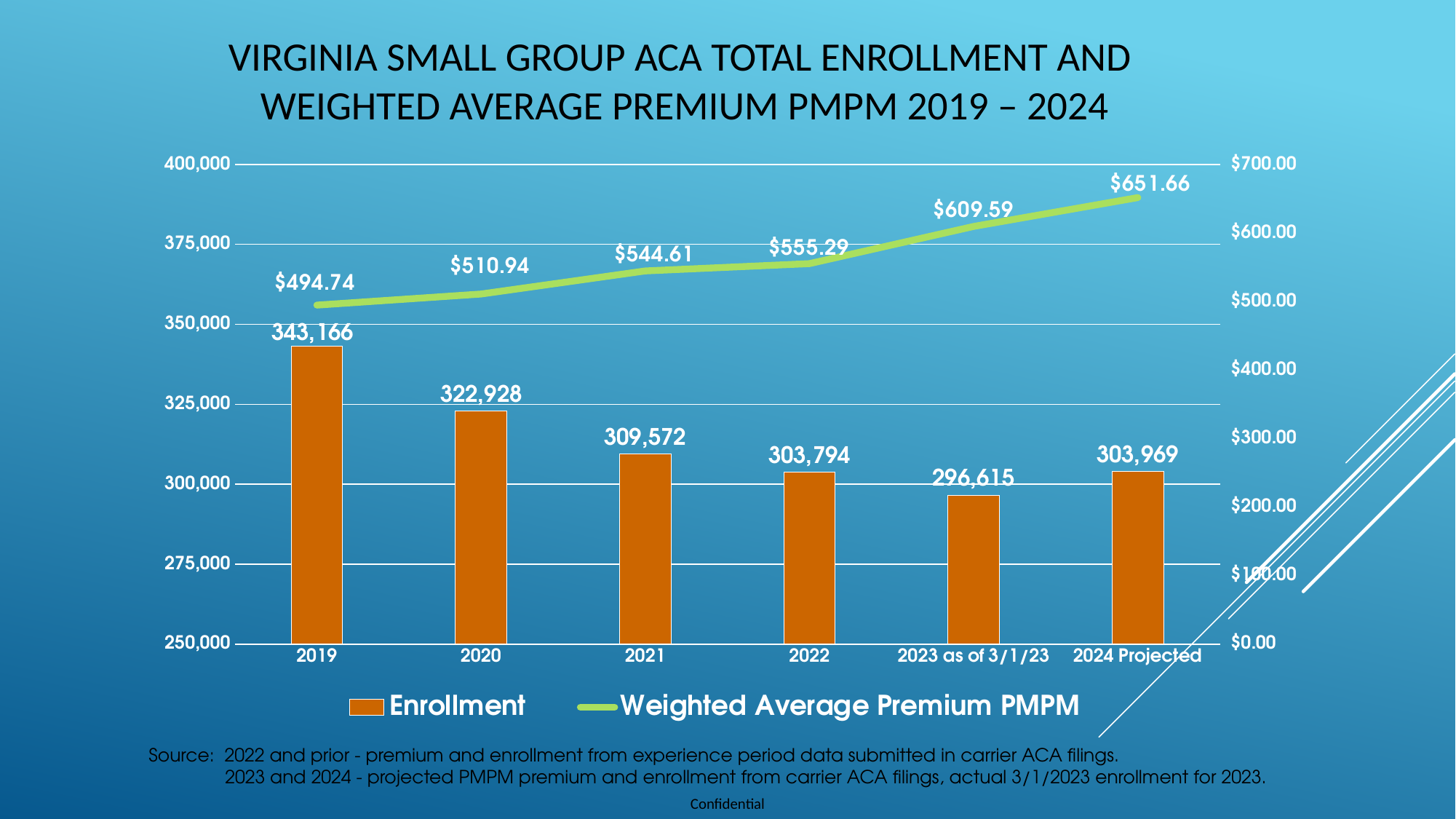

Virginia Small Group ACA Total Enrollment and
weighted Average Premium PMPM 2019 – 2024

### Chart

| Category | Enrollment | Weighted Average Premium PMPM |
|---|---|---|
| 2019 | 343166.0 | 494.74 |
| 2020 | 322928.0 | 510.94 |
| 2021 | 309571.92166666663 | 544.6052090221598 |
| 2022 | 303794.0 | 555.29 |
| 2023 as of 3/1/23 | 296615.0 | 609.59 |
| 2024 Projected | 303969.0 | 651.66 |
Source:  2022 and prior - premium and enrollment from experience period data submitted in carrier ACA filings.
               2023 and 2024 - projected PMPM premium and enrollment from carrier ACA filings, actual 3/1/2023 enrollment for 2023.